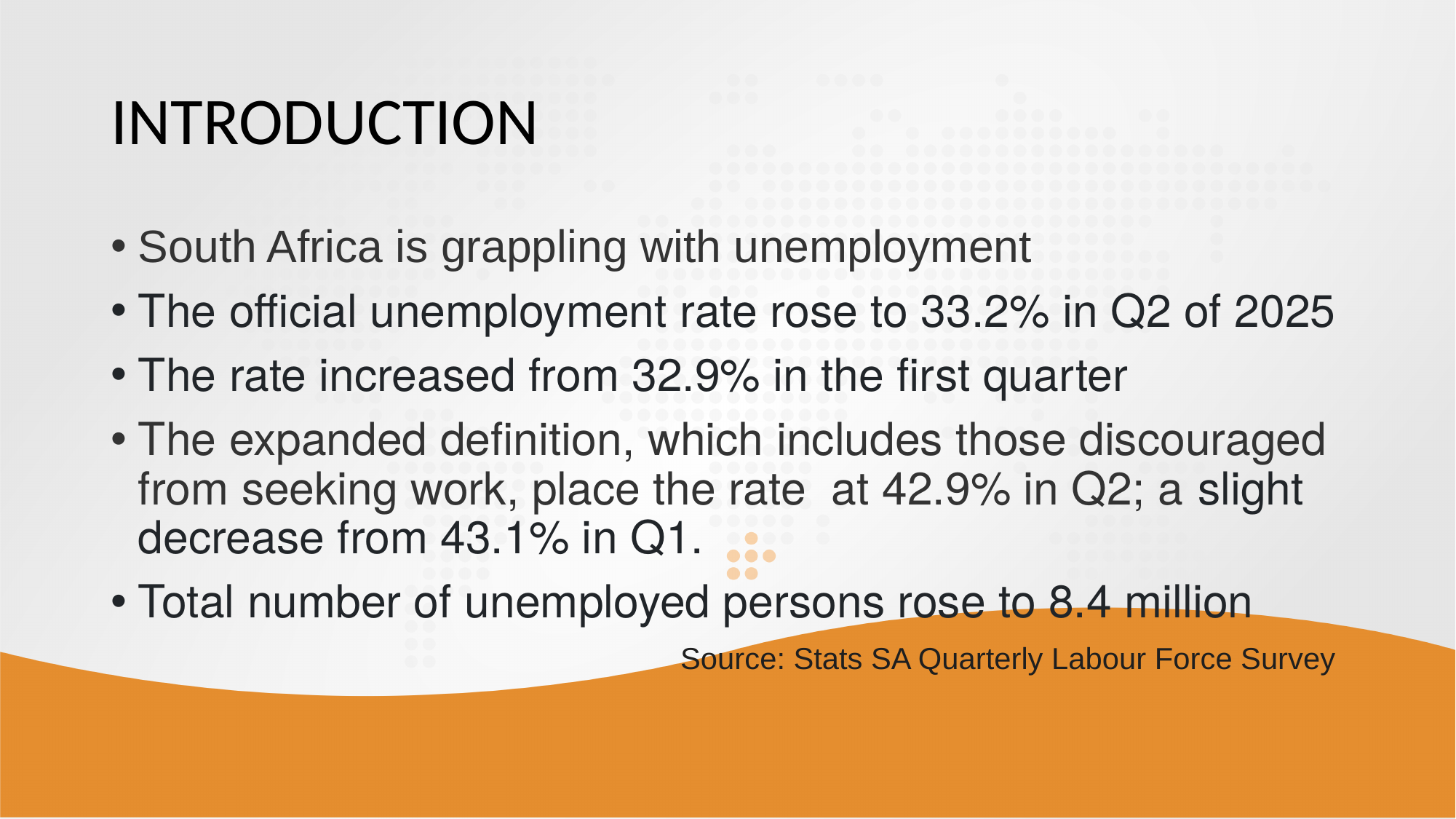

# INTRODUCTION
South Africa is grappling with unemployment
The official unemployment rate rose to 33.2% in Q2 of 2025
The rate increased from 32.9% in the first quarter
The expanded definition, which includes those discouraged from seeking work, place the rate  at 42.9% in Q2; a slight decrease from 43.1% in Q1.
Total number of unemployed persons rose to 8.4 million
Source: Stats SA Quarterly Labour Force Survey